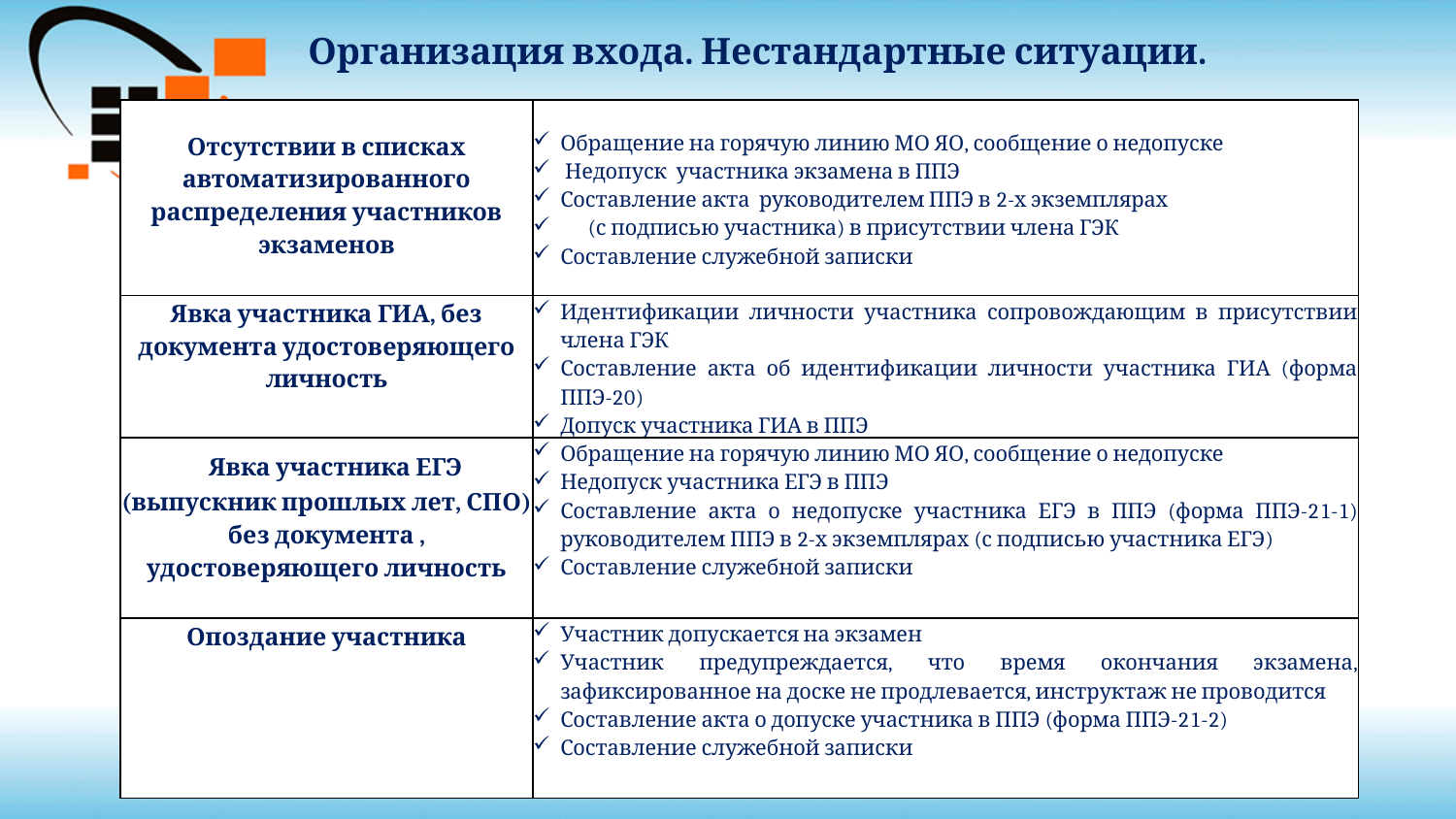

# Организация входа. Нестандартные ситуации.
| Отсутствии в списках автоматизированного распределения участников экзаменов | Обращение на горячую линию МО ЯО, сообщение о недопуске Недопуск участника экзамена в ППЭ Составление акта руководителем ППЭ в 2-х экземплярах (с подписью участника) в присутствии члена ГЭК Составление служебной записки |
| --- | --- |
| Явка участника ГИА, без документа удостоверяющего личность | Идентификации личности участника сопровождающим в присутствии члена ГЭК Составление акта об идентификации личности участника ГИА (форма ППЭ-20) Допуск участника ГИА в ППЭ |
| Явка участника ЕГЭ (выпускник прошлых лет, СПО) без документа , удостоверяющего личность | Обращение на горячую линию МО ЯО, сообщение о недопуске Недопуск участника ЕГЭ в ППЭ Составление акта о недопуске участника ЕГЭ в ППЭ (форма ППЭ-21-1) руководителем ППЭ в 2-х экземплярах (с подписью участника ЕГЭ) Составление служебной записки |
| Опоздание участника | Участник допускается на экзамен Участник предупреждается, что время окончания экзамена, зафиксированное на доске не продлевается, инструктаж не проводится Составление акта о допуске участника в ППЭ (форма ППЭ-21-2) Составление служебной записки |